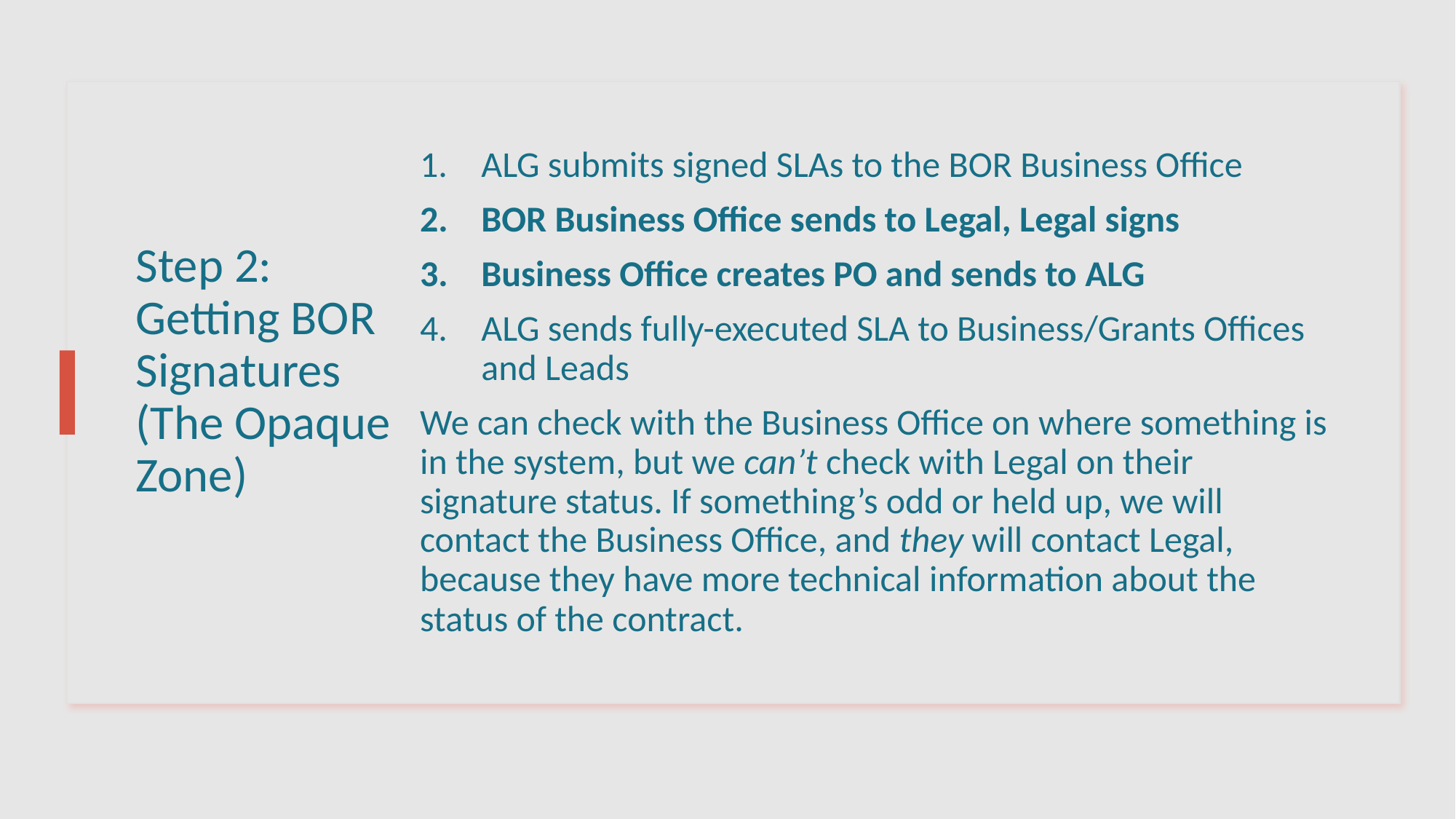

ALG submits signed SLAs to the BOR Business Office
BOR Business Office sends to Legal, Legal signs
Business Office creates PO and sends to ALG
ALG sends fully-executed SLA to Business/Grants Offices and Leads
We can check with the Business Office on where something is in the system, but we can’t check with Legal on their signature status. If something’s odd or held up, we will contact the Business Office, and they will contact Legal, because they have more technical information about the status of the contract.
# Step 2: Getting BOR Signatures (The Opaque Zone)